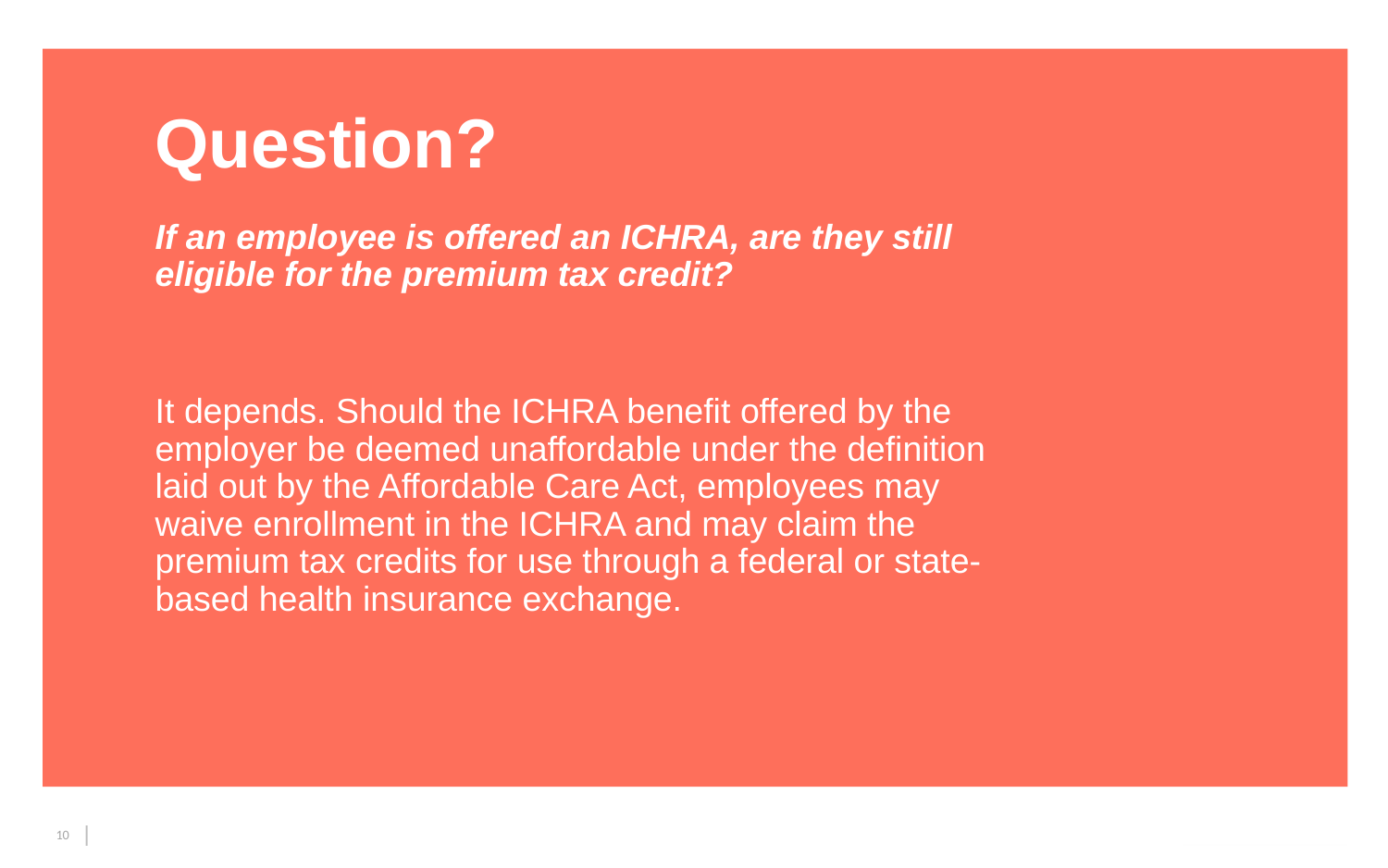

# Question?
If an employee is offered an ICHRA, are they still eligible for the premium tax credit?
It depends. Should the ICHRA benefit offered by the employer be deemed unaffordable under the definition laid out by the Affordable Care Act, employees may waive enrollment in the ICHRA and may claim the premium tax credits for use through a federal or state-based health insurance exchange.

10